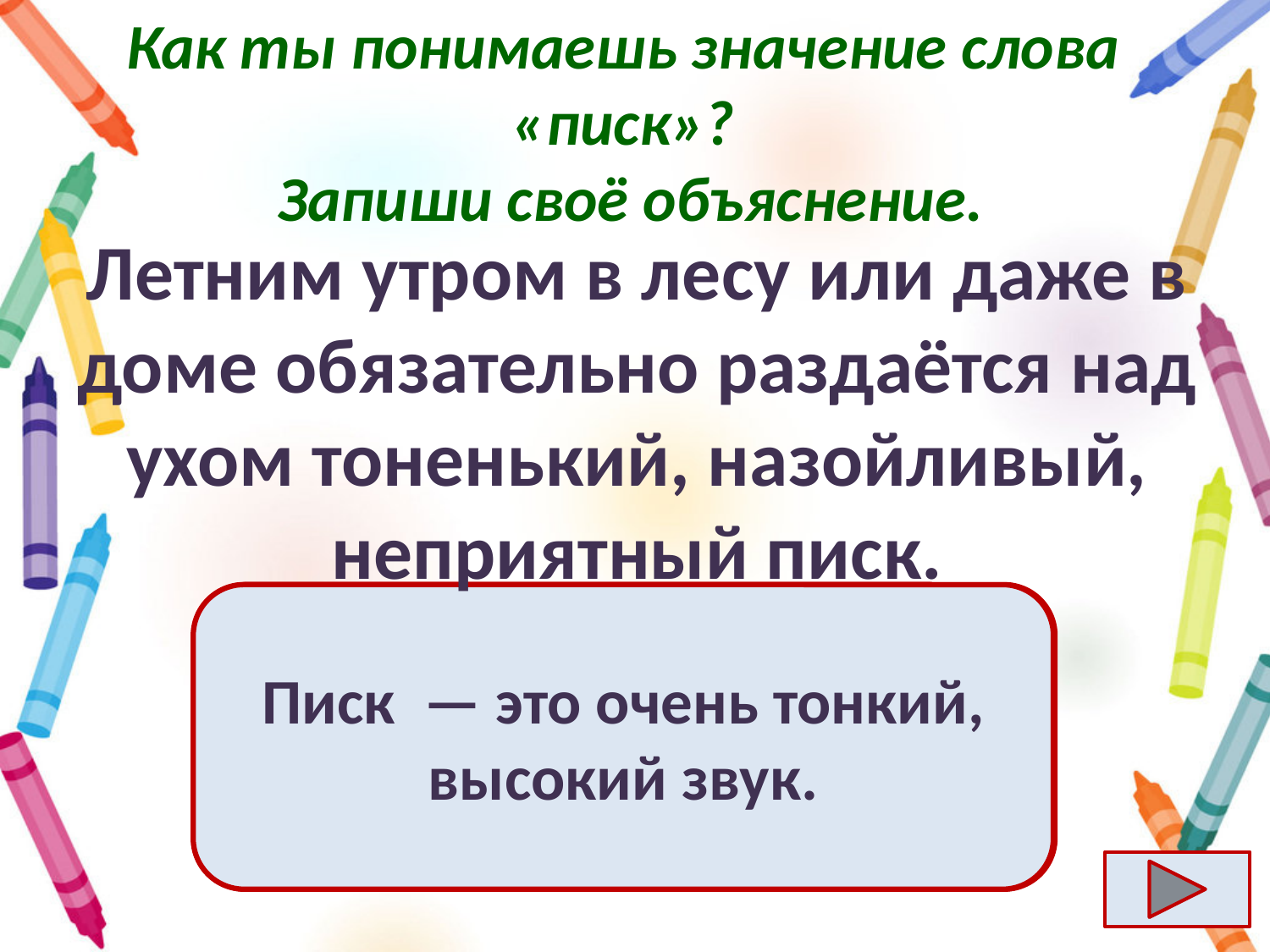

# Как ты понимаешь значение слова «писк»? Запиши своё объяснение.
Летним утром в лесу или даже в доме обязательно раздаётся над ухом тоненький, назойливый, неприятный писк.
Писк  — это очень тонкий, высокий звук.

Ответ